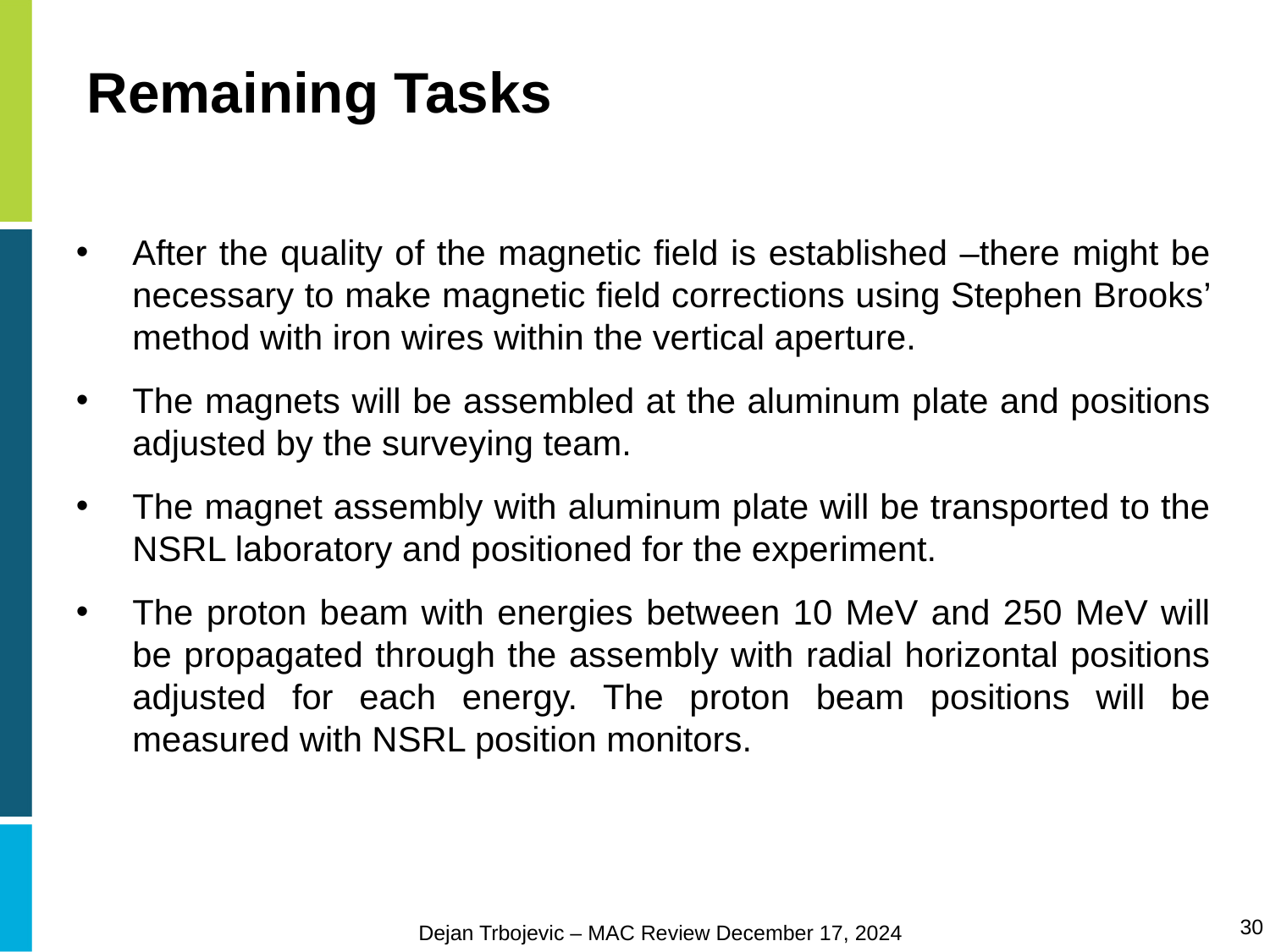

# Remaining Tasks
After the quality of the magnetic field is established –there might be necessary to make magnetic field corrections using Stephen Brooks’ method with iron wires within the vertical aperture.
The magnets will be assembled at the aluminum plate and positions adjusted by the surveying team.
The magnet assembly with aluminum plate will be transported to the NSRL laboratory and positioned for the experiment.
The proton beam with energies between 10 MeV and 250 MeV will be propagated through the assembly with radial horizontal positions adjusted for each energy. The proton beam positions will be measured with NSRL position monitors.

30